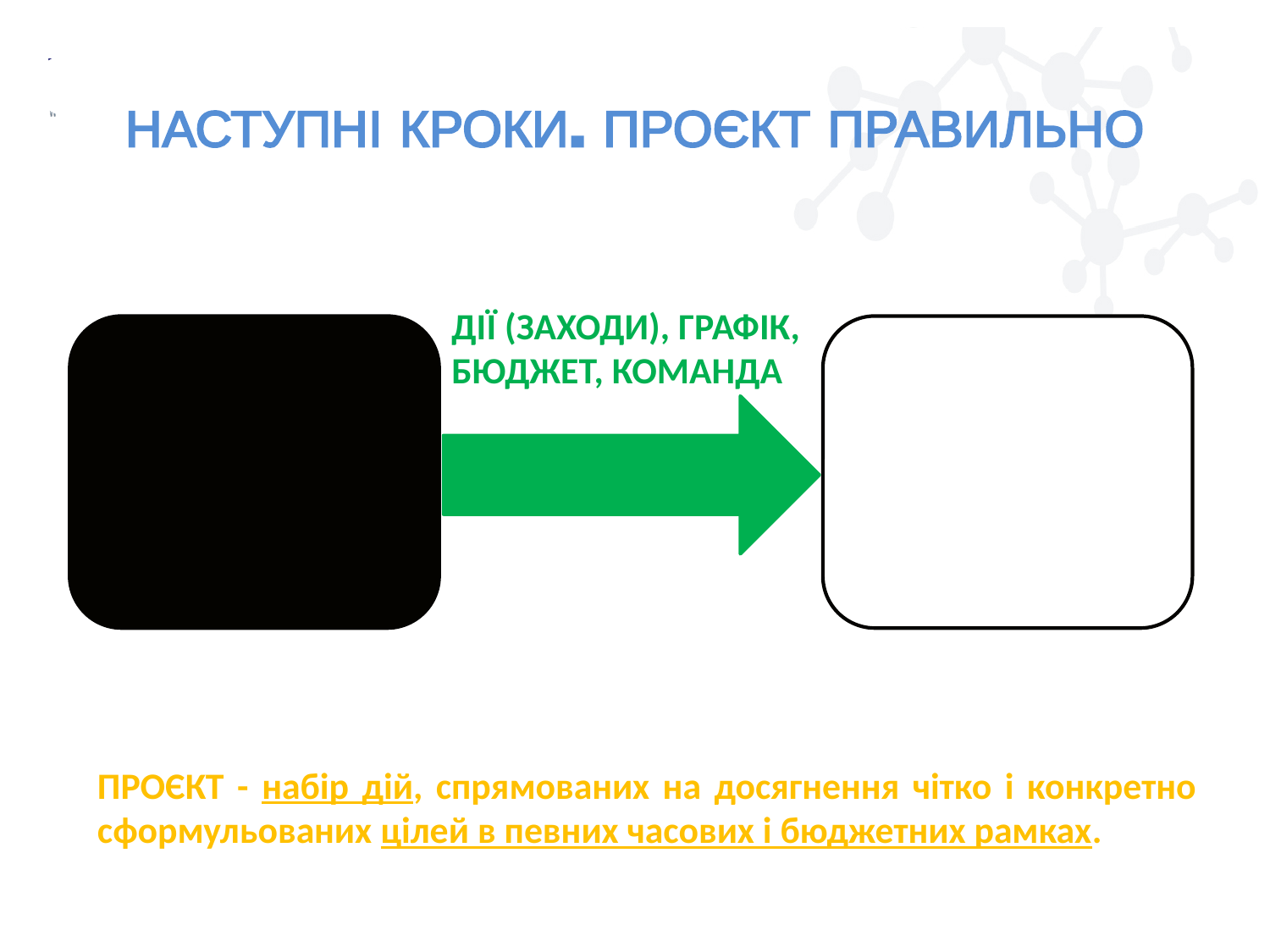

НАСТУПНІ КРОКИ. ПРОЄКТ ПРАВИЛЬНО

ДІЇ (ЗАХОДИ), ГРАФІК, БЮДЖЕТ, КОМАНДА

ПРОЄКТ - набір дій, спрямованих на досягнення чітко і конкретно сформульованих цілей в певних часових і бюджетних рамках.